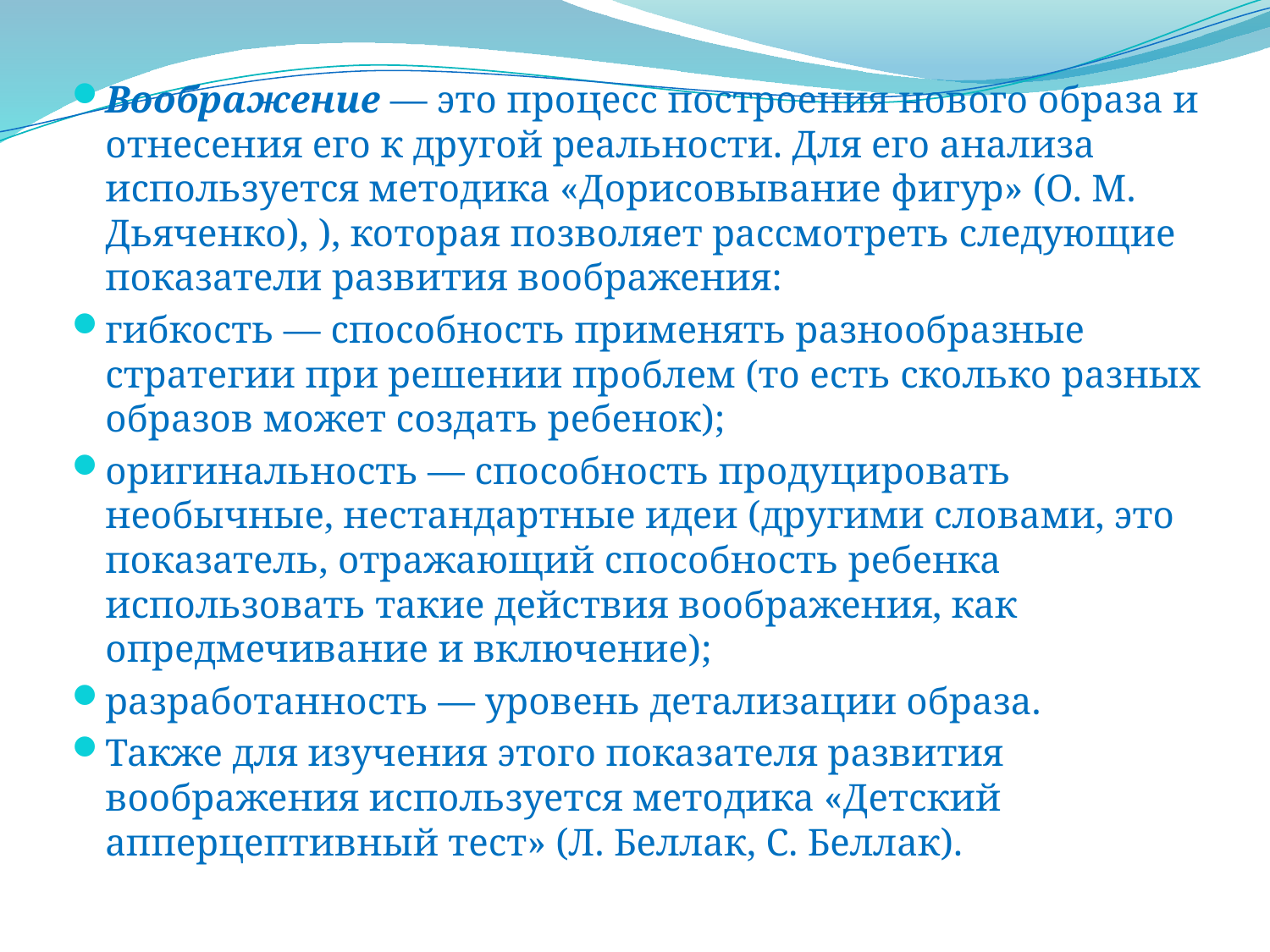

Воображение — это процесс построения нового образа и отнесения его к другой реальности. Для его анализа используется методика «Дорисовывание фигур» (О. М. Дьяченко), ), которая позволяет рассмотреть следующие показатели развития воображения:
гибкость — способность применять разнообразные стратегии при решении проблем (то есть сколько разных образов может создать ребенок);
оригинальность — способность продуцировать необычные, нестандартные идеи (другими словами, это показатель, отражающий способность ребенка использовать такие действия воображения, как опредмечивание и включение);
разработанность — уровень детализации образа.
Также для изучения этого показателя развития воображения используется методика «Детский апперцептивный тест» (Л. Беллак, С. Беллак).